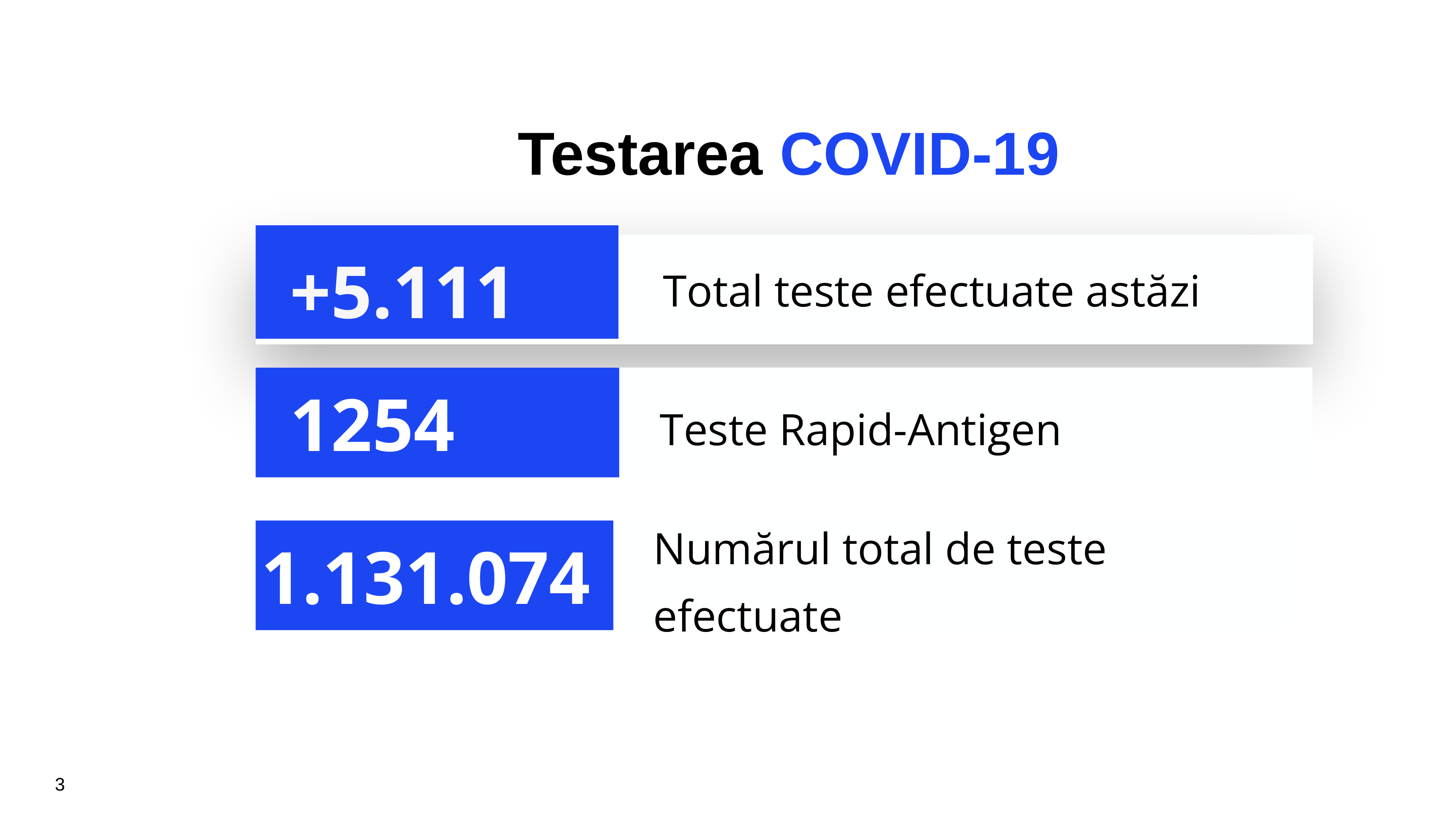

# Testarea COVID-19

+5.111

Total teste efectuate astăzi

Teste Rapid-Antigen

1254

Numărul total de teste efectuate

1.131.074
3